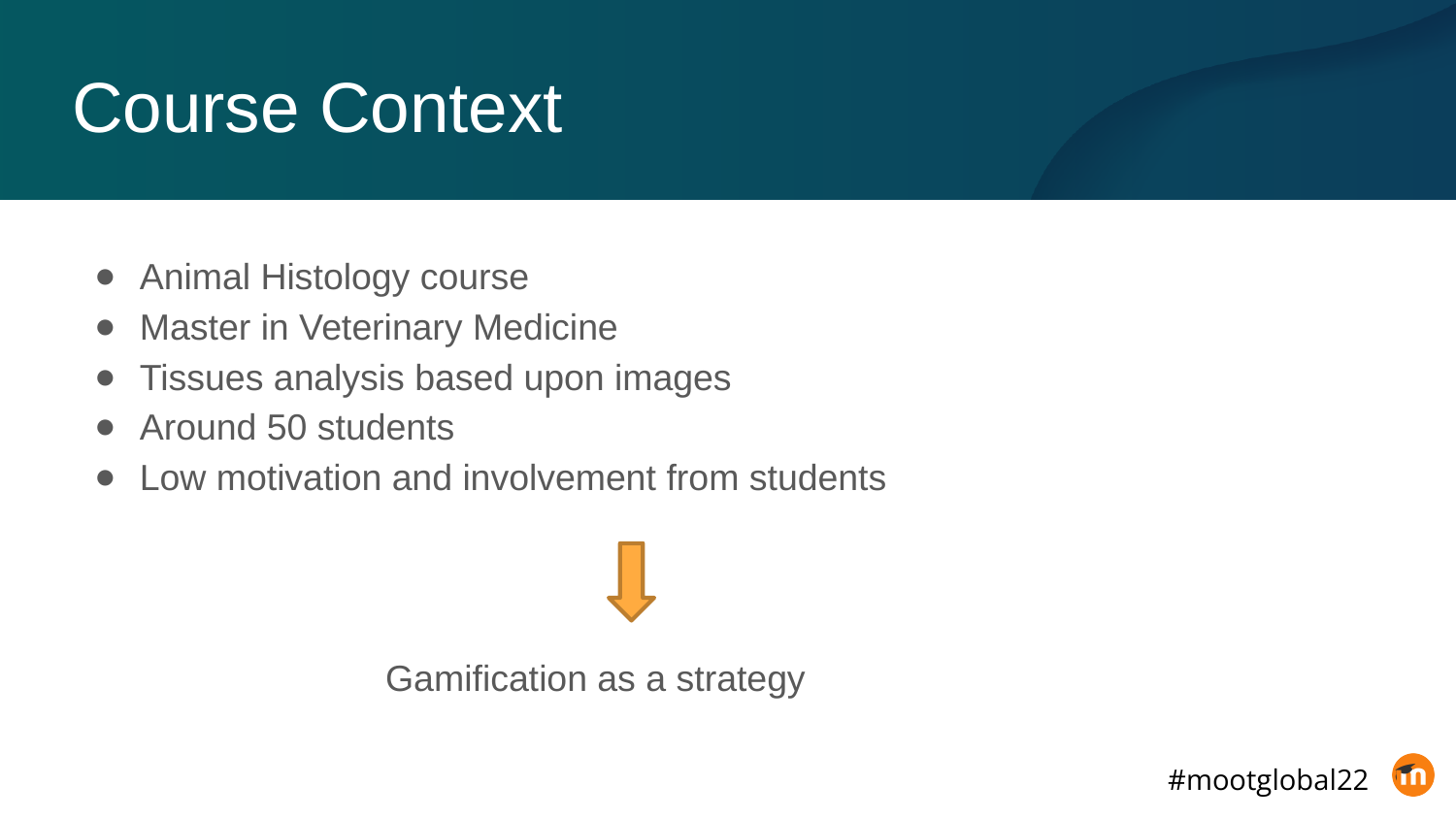

# Course Context
Animal Histology course
Master in Veterinary Medicine
Tissues analysis based upon images
Around 50 students
Low motivation and involvement from students

		Gamification as a strategy